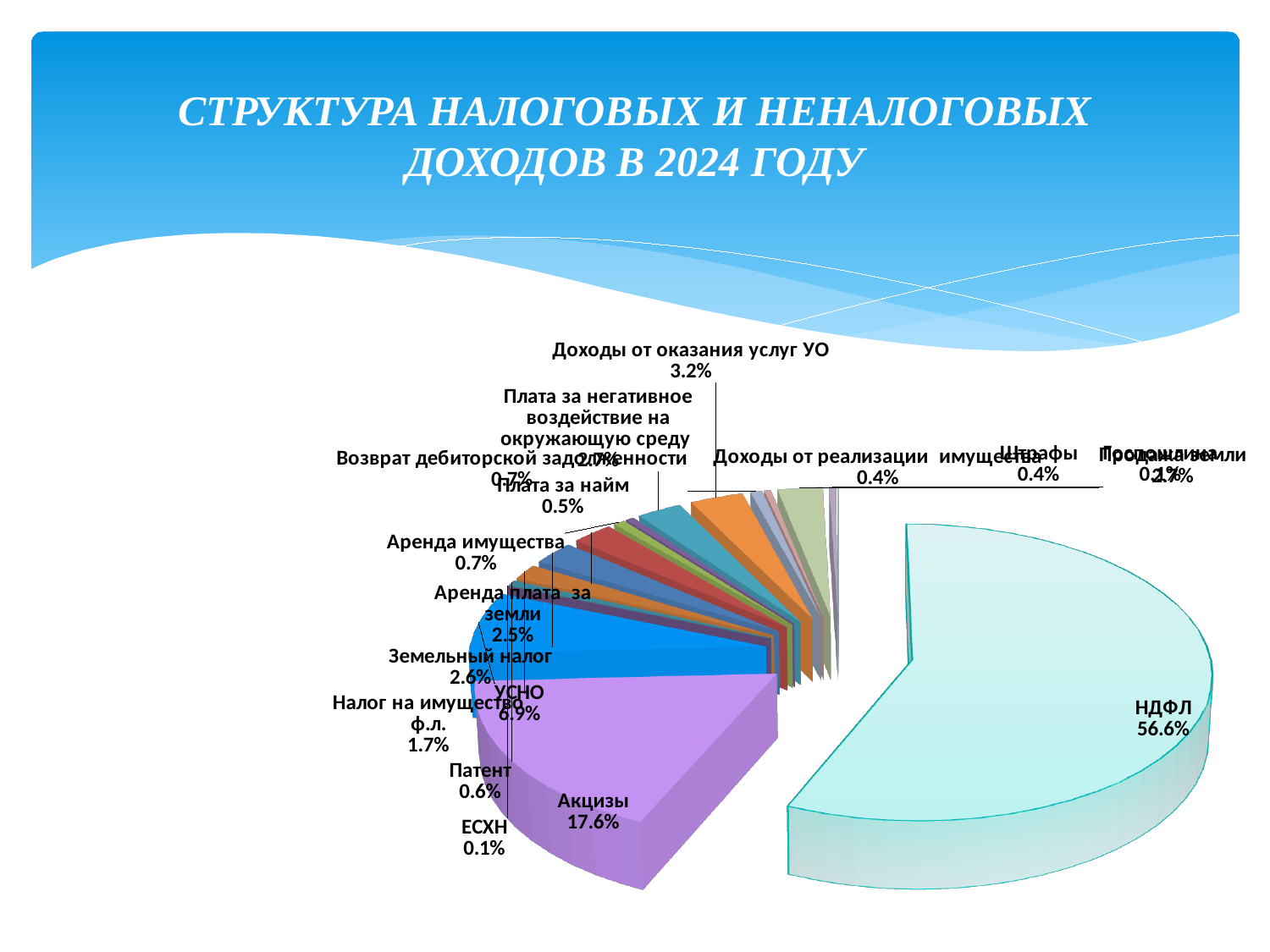

# СТРУКТУРА НАЛОГОВЫХ И НЕНАЛОГОВЫХ ДОХОДОВ В 2024 ГОДУ

[unsupported chart]

### Chart

| Category |
|---|